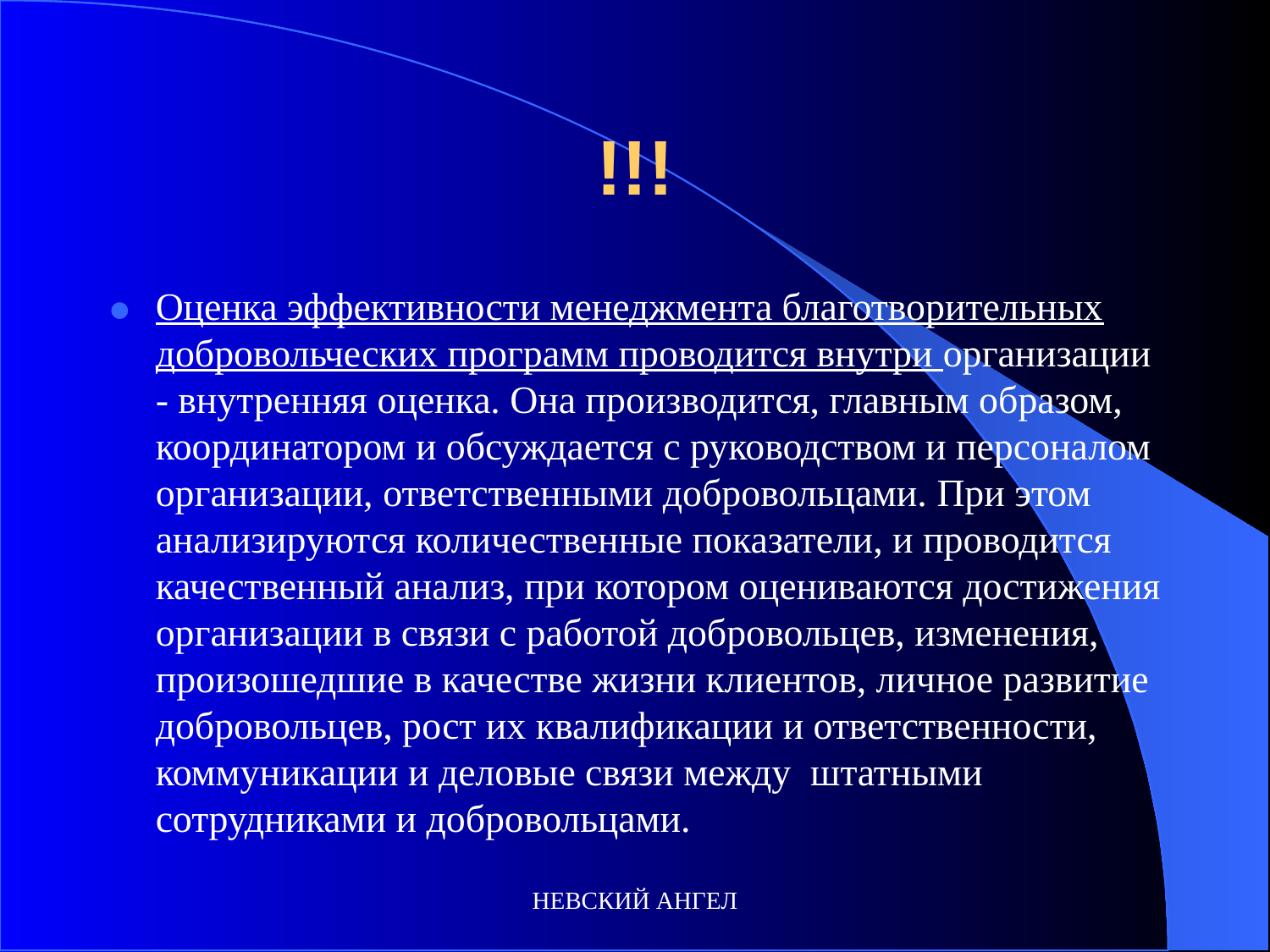

# !!!
Оценка эффективности менеджмента благотворительных добровольческих программ проводится внутри организации - внутренняя оценка. Она производится, главным образом, координатором и обсуждается с руководством и персоналом организации, ответственными добровольцами. При этом анализируются количественные показатели, и проводится  качественный анализ, при котором оцениваются достижения организации в связи с работой добровольцев, изменения, произошедшие в качестве жизни клиентов, личное развитие добровольцев, рост их квалификации и ответственности, коммуникации и деловые связи между  штатными сотрудниками и добровольцами.
НЕВСКИЙ АНГЕЛ